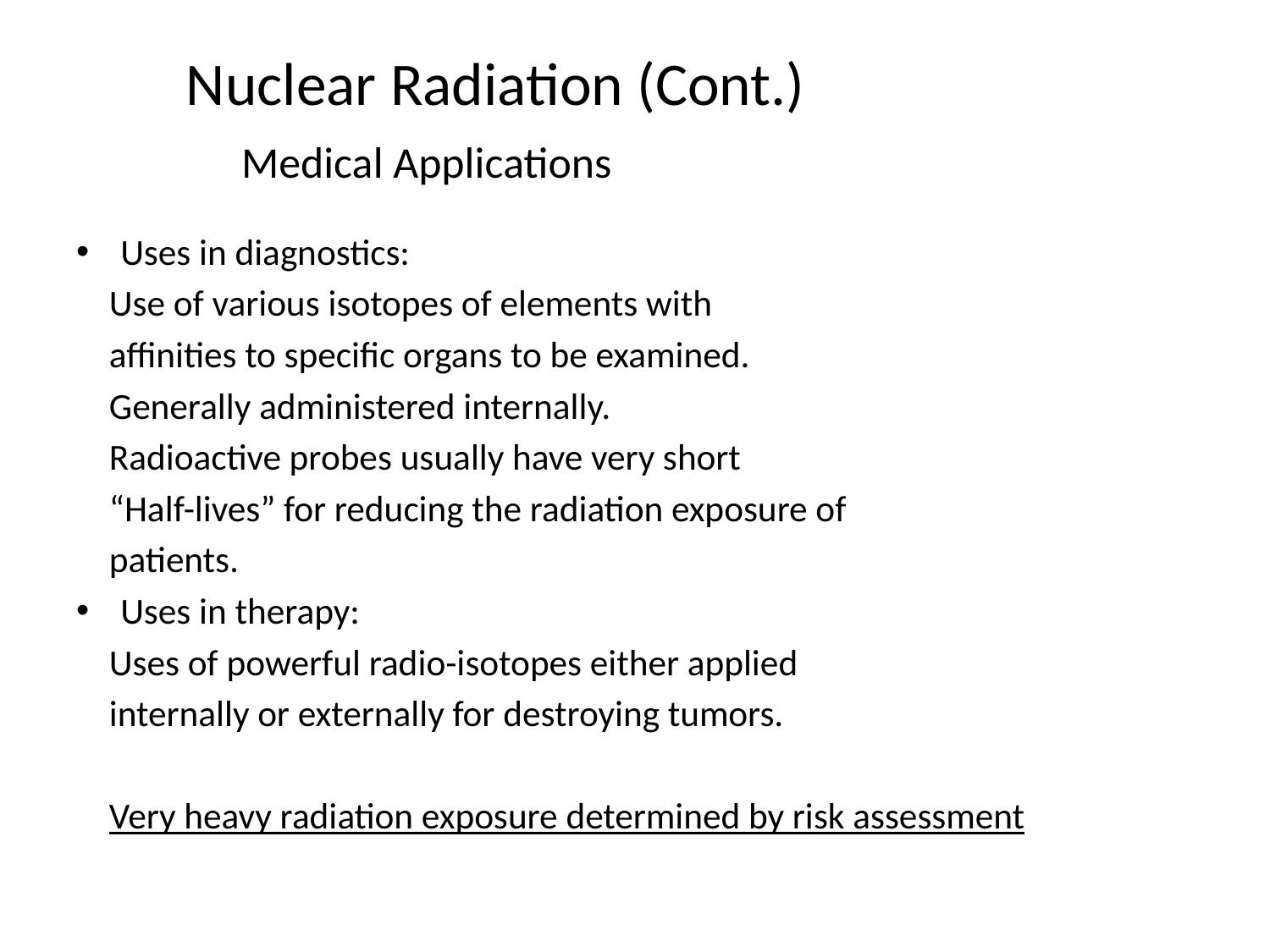

# Nuclear Radiation (Cont.) Medical Applications
Uses in diagnostics:
    Use of various isotopes of elements with
    affinities to specific organs to be examined.
    Generally administered internally.
    Radioactive probes usually have very short
    “Half-lives” for reducing the radiation exposure of
    patients.
Uses in therapy:
    Uses of powerful radio-isotopes either applied
    internally or externally for destroying tumors.

    Very heavy radiation exposure determined by risk assessment